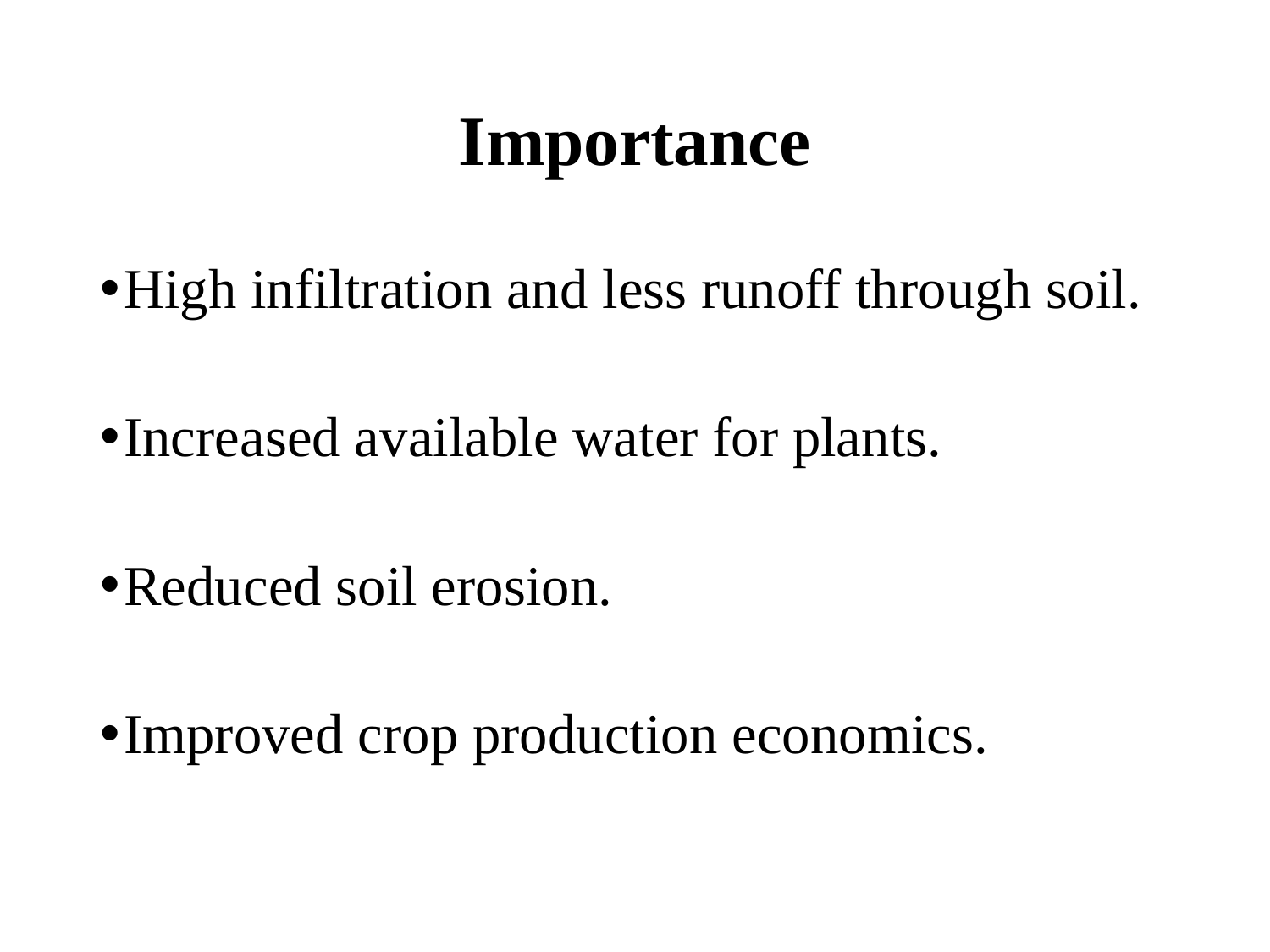

# Importance
High infiltration and less runoff through soil.

Increased available water for plants.

Reduced soil erosion.

Improved crop production economics.